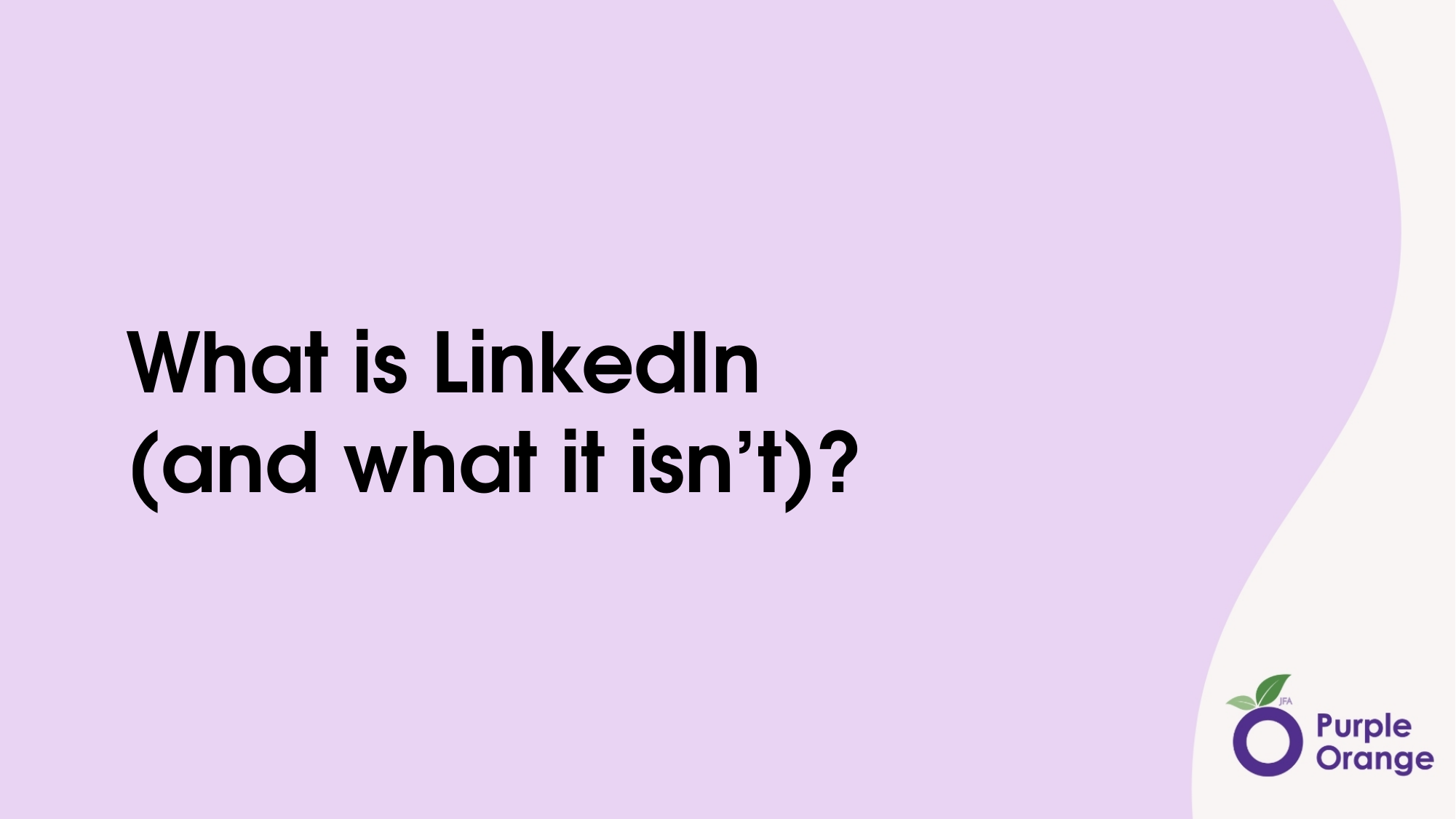

What is LinkedIn (and what it isn’t)?